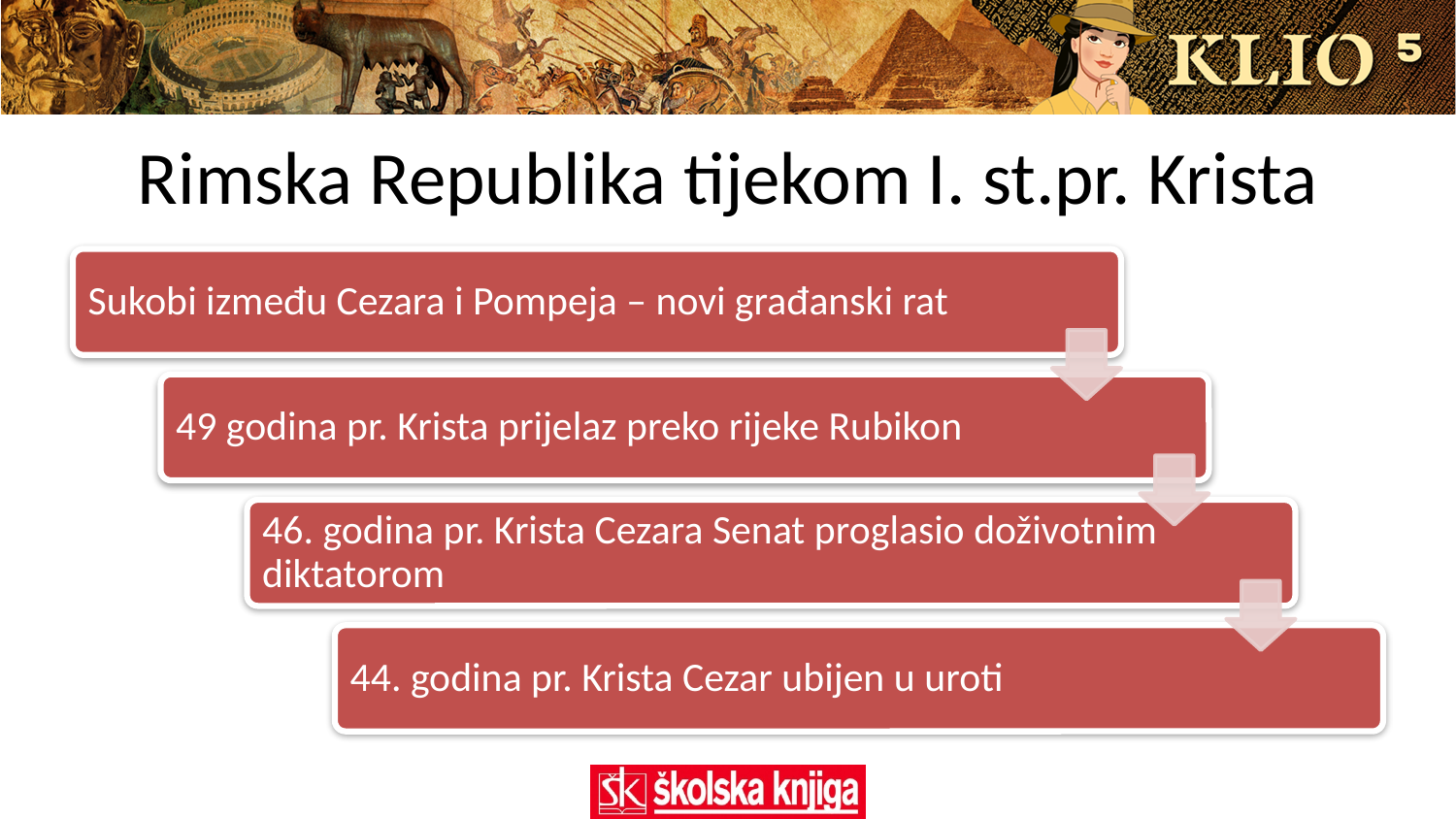

# Rimska Republika tijekom I. st.pr. Krista
Sukobi između Cezara i Pompeja – novi građanski rat
49 godina pr. Krista prijelaz preko rijeke Rubikon
46. godina pr. Krista Cezara Senat proglasio doživotnim diktatorom
44. godina pr. Krista Cezar ubijen u uroti